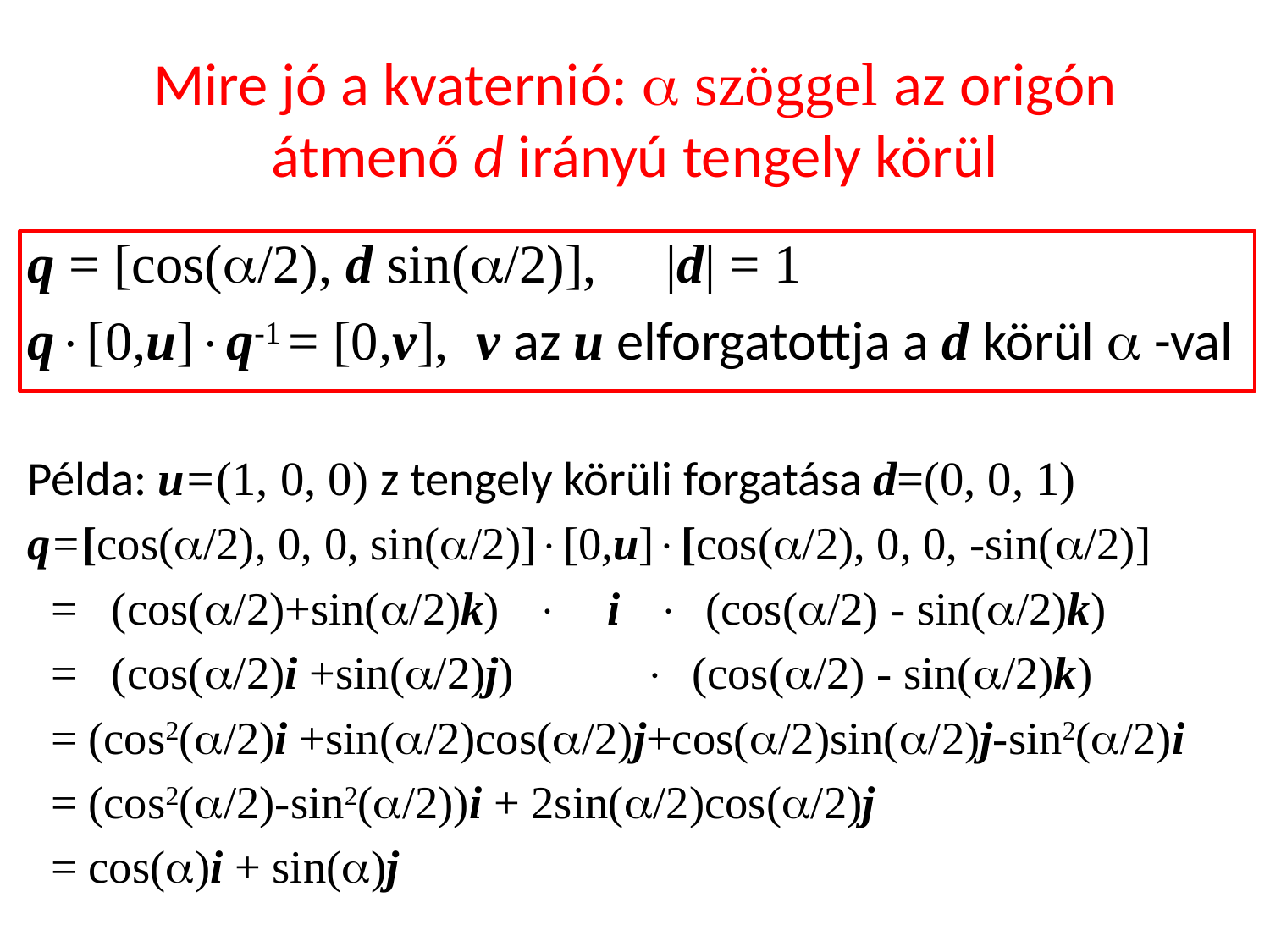

# Mire jó a kvaternió: α szöggel az origón átmenő d irányú tengely körül
q = [cos(α/2), d sin(α/2)],     |d| = 1
q⋅[0,u]⋅q-1 = [0,v],  v az u elforgatottja a d körül α -val

Példa: u=(1, 0, 0) z tengely körüli forgatása d=(0, 0, 1)
q=[cos(α/2), 0, 0, sin(α/2)]⋅[0,u]⋅[cos(α/2), 0, 0, -sin(α/2)]
  =   (cos(α/2)+sin(α/2)k)   ⋅    i   ⋅  (cos(α/2) - sin(α/2)k)
  =   (cos(α/2)i +sin(α/2)j)           ⋅  (cos(α/2) - sin(α/2)k)
  = (cos2(α/2)i +sin(α/2)cos(α/2)j+cos(α/2)sin(α/2)j-sin2(α/2)i
  = (cos2(α/2)-sin2(α/2))i + 2sin(α/2)cos(α/2)j
  = cos(α)i + sin(α)j